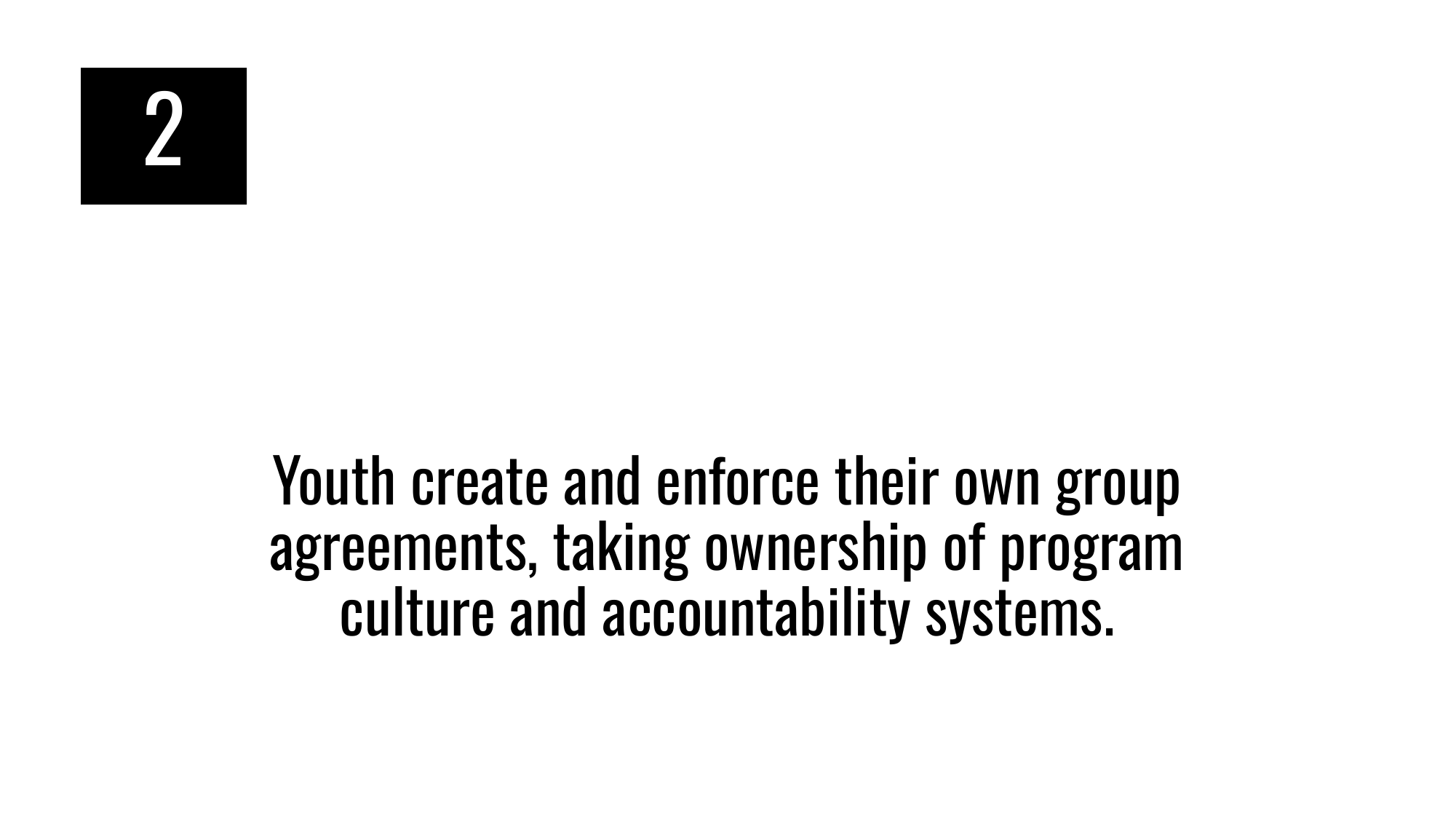

2
# Youth create and enforce their own group agreements, taking ownership of program culture and accountability systems.